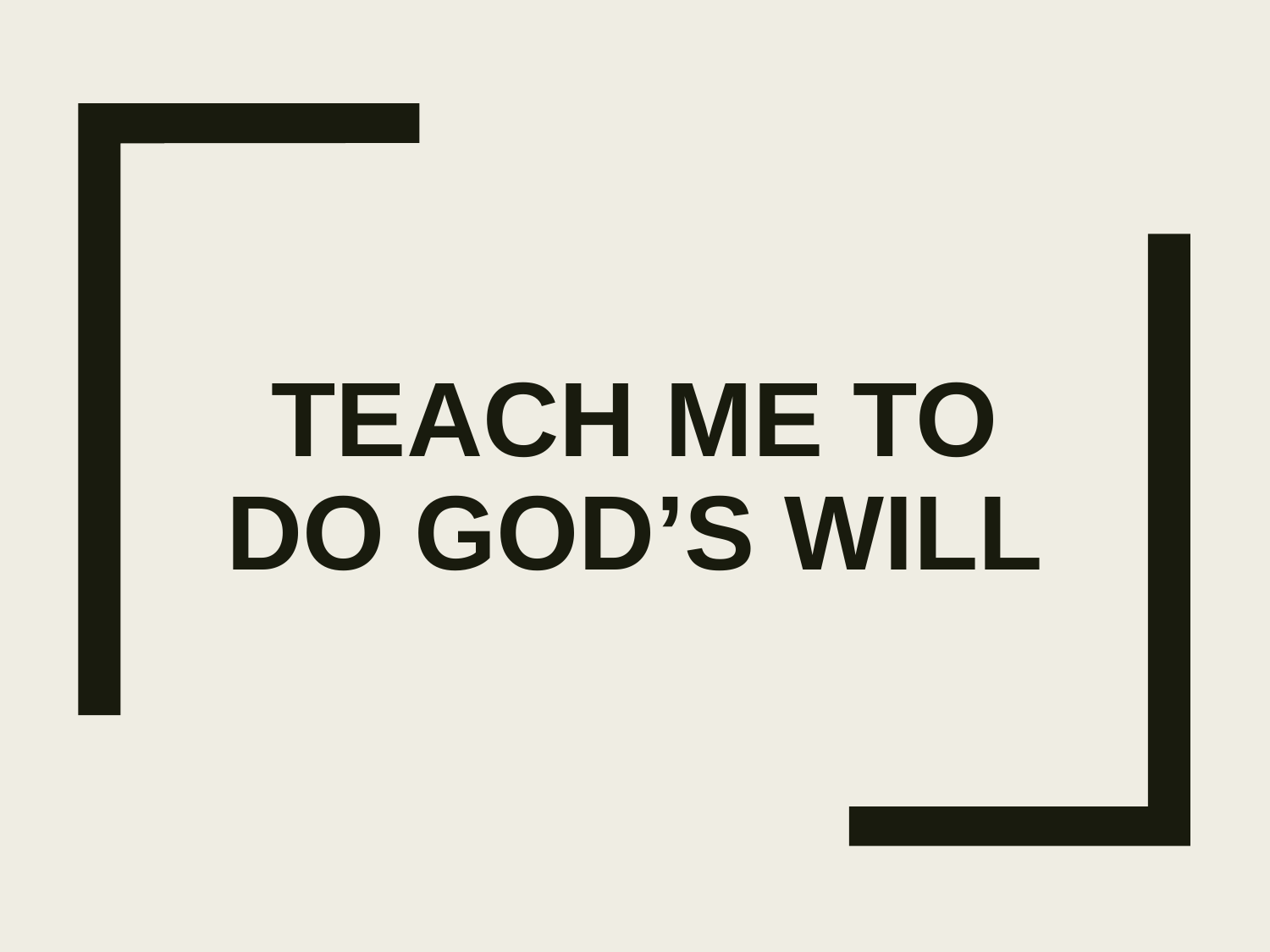

# Teach me to do God’s Will